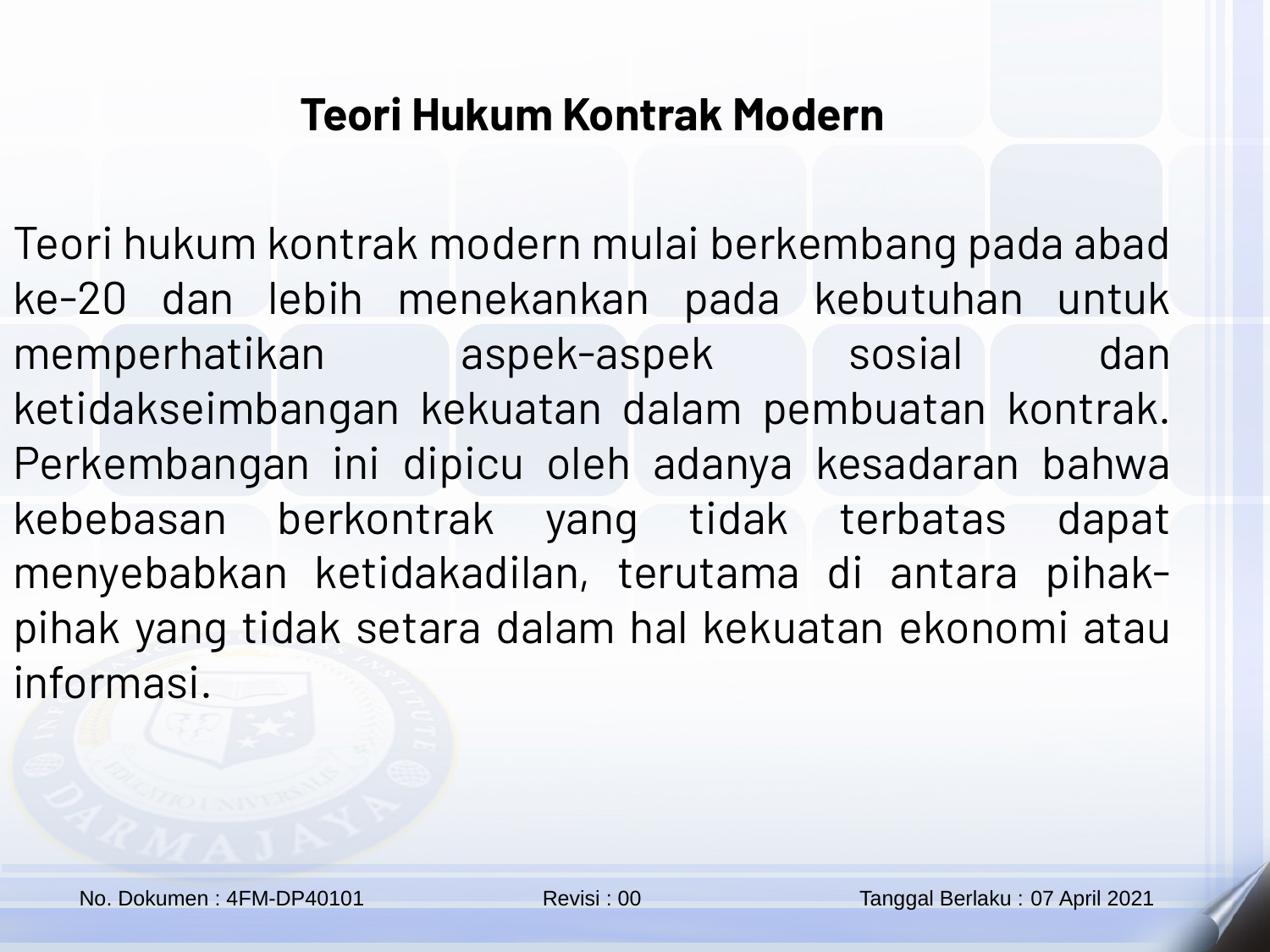

Teori Hukum Kontrak Modern

Teori hukum kontrak modern mulai berkembang pada abad ke-20 dan lebih menekankan pada kebutuhan untuk memperhatikan aspek-aspek sosial dan ketidakseimbangan kekuatan dalam pembuatan kontrak. Perkembangan ini dipicu oleh adanya kesadaran bahwa kebebasan berkontrak yang tidak terbatas dapat menyebabkan ketidakadilan, terutama di antara pihak-pihak yang tidak setara dalam hal kekuatan ekonomi atau informasi.